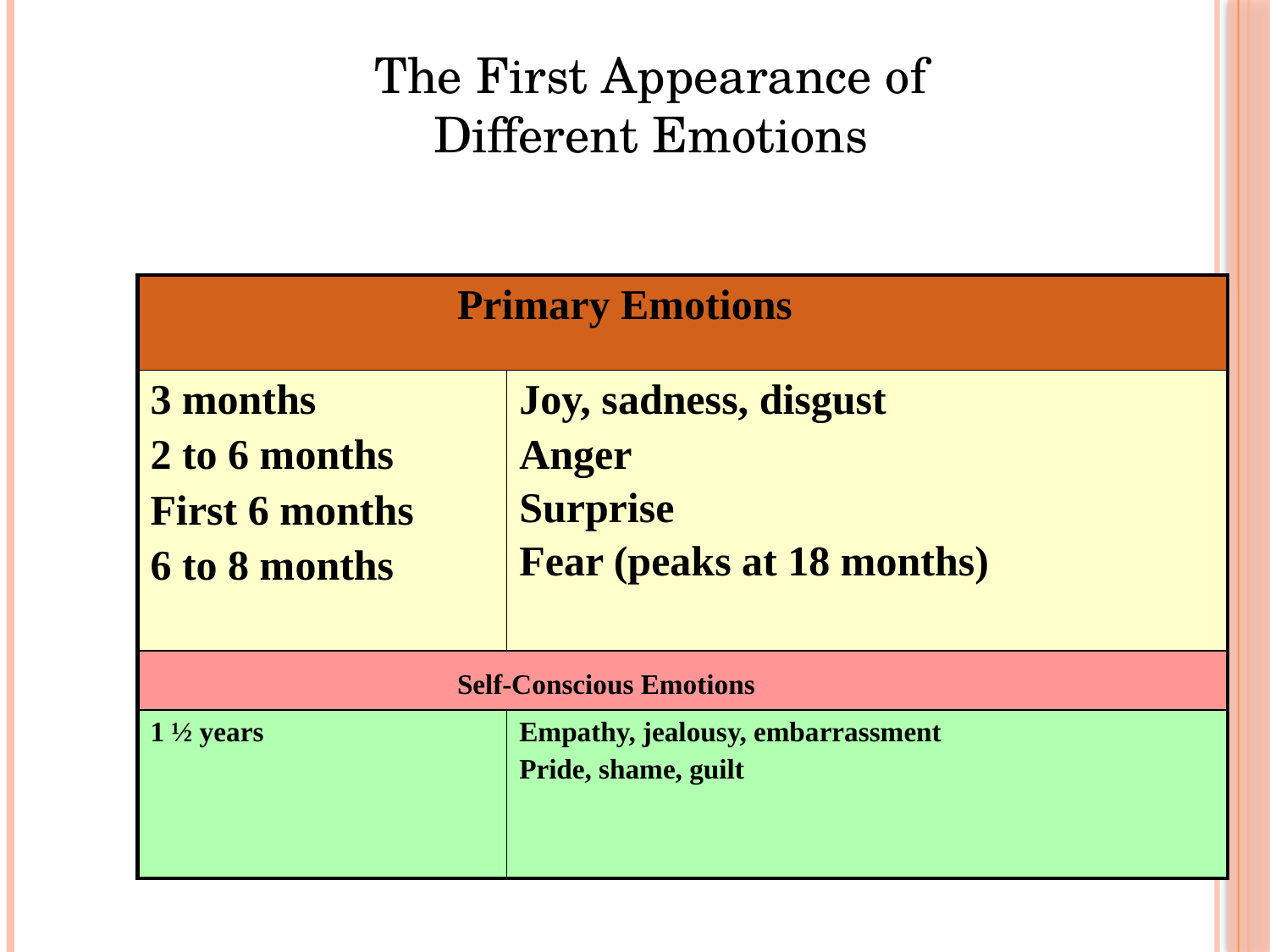

The First Appearance of Different Emotions
| Primary Emotions |  |
| --- | --- |
| 3 months 2 to 6 months First 6 months 6 to 8 months | Joy, sadness, disgust Anger Surprise Fear (peaks at 18 months) |
| Self-Conscious Emotions |  |
| 1 ½ years | Empathy, jealousy, embarrassment Pride, shame, guilt |